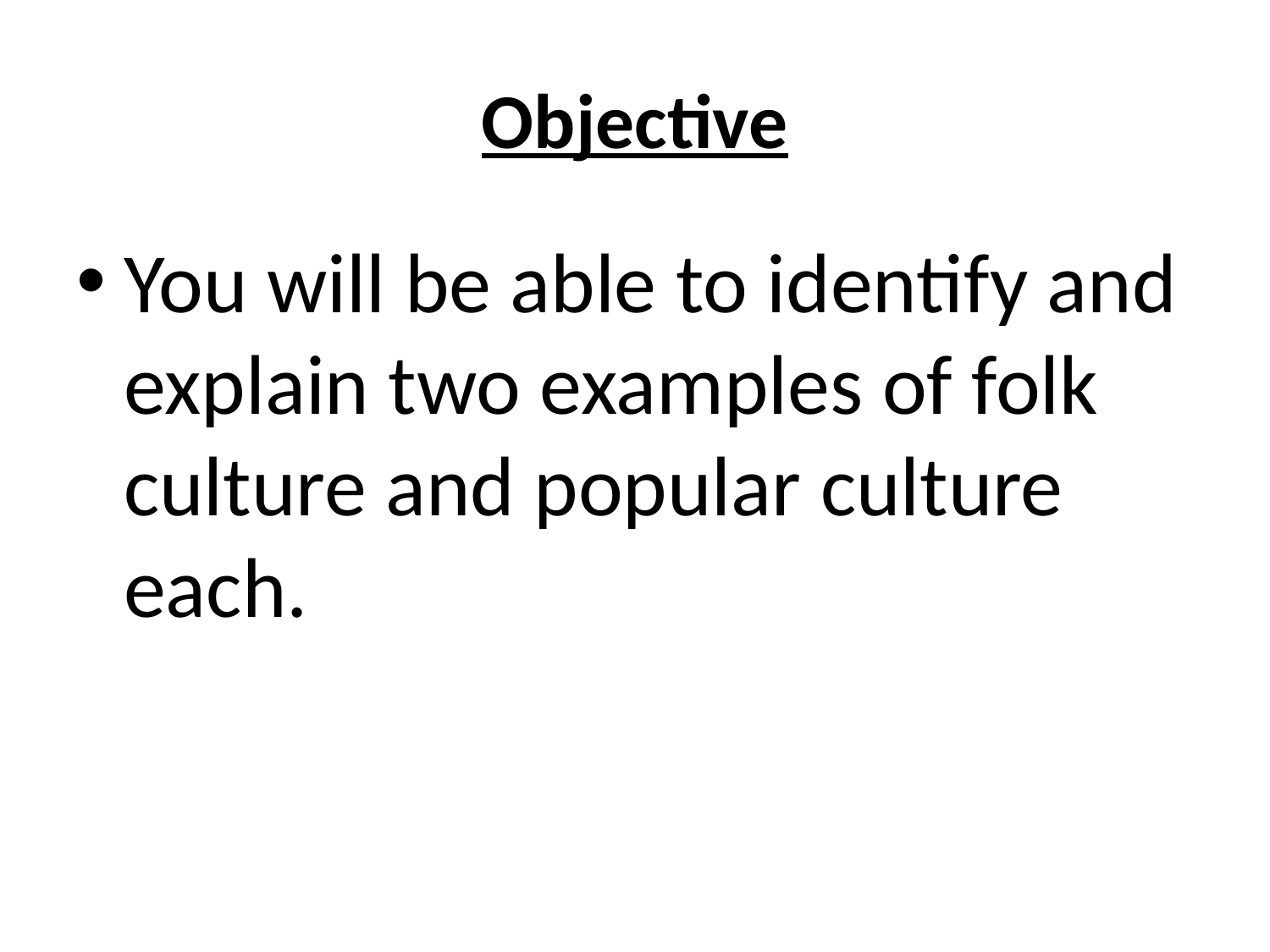

# Objective
You will be able to identify and explain two examples of folk culture and popular culture each.